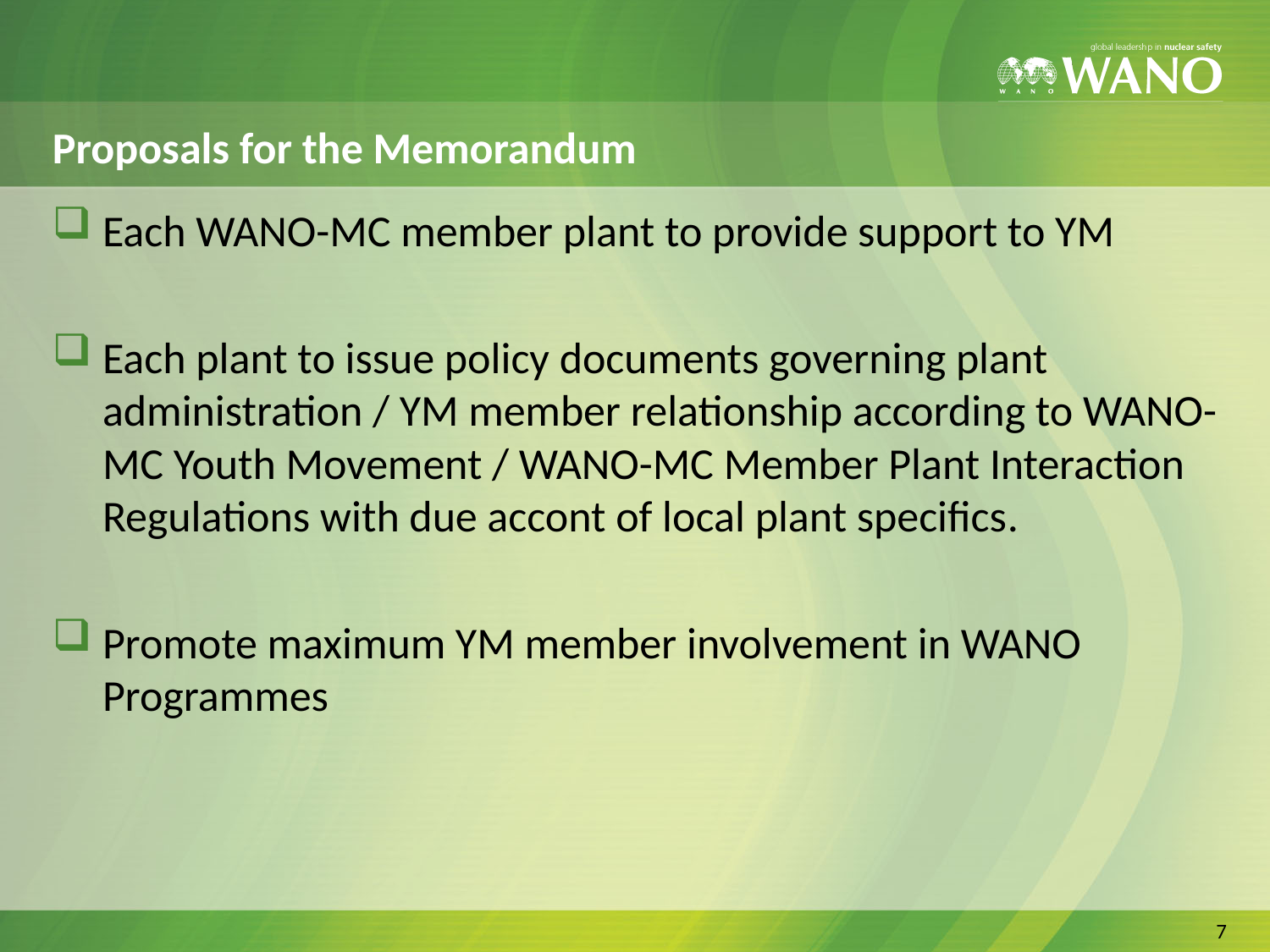

# Proposals for the Memorandum
Each WANO-MC member plant to provide support to YM

Each plant to issue policy documents governing plant administration / YM member relationship according to WANO-MC Youth Movement / WANO-MC Member Plant Interaction Regulations with due accont of local plant specifics.

Promote maximum YM member involvement in WANO Programmes
7